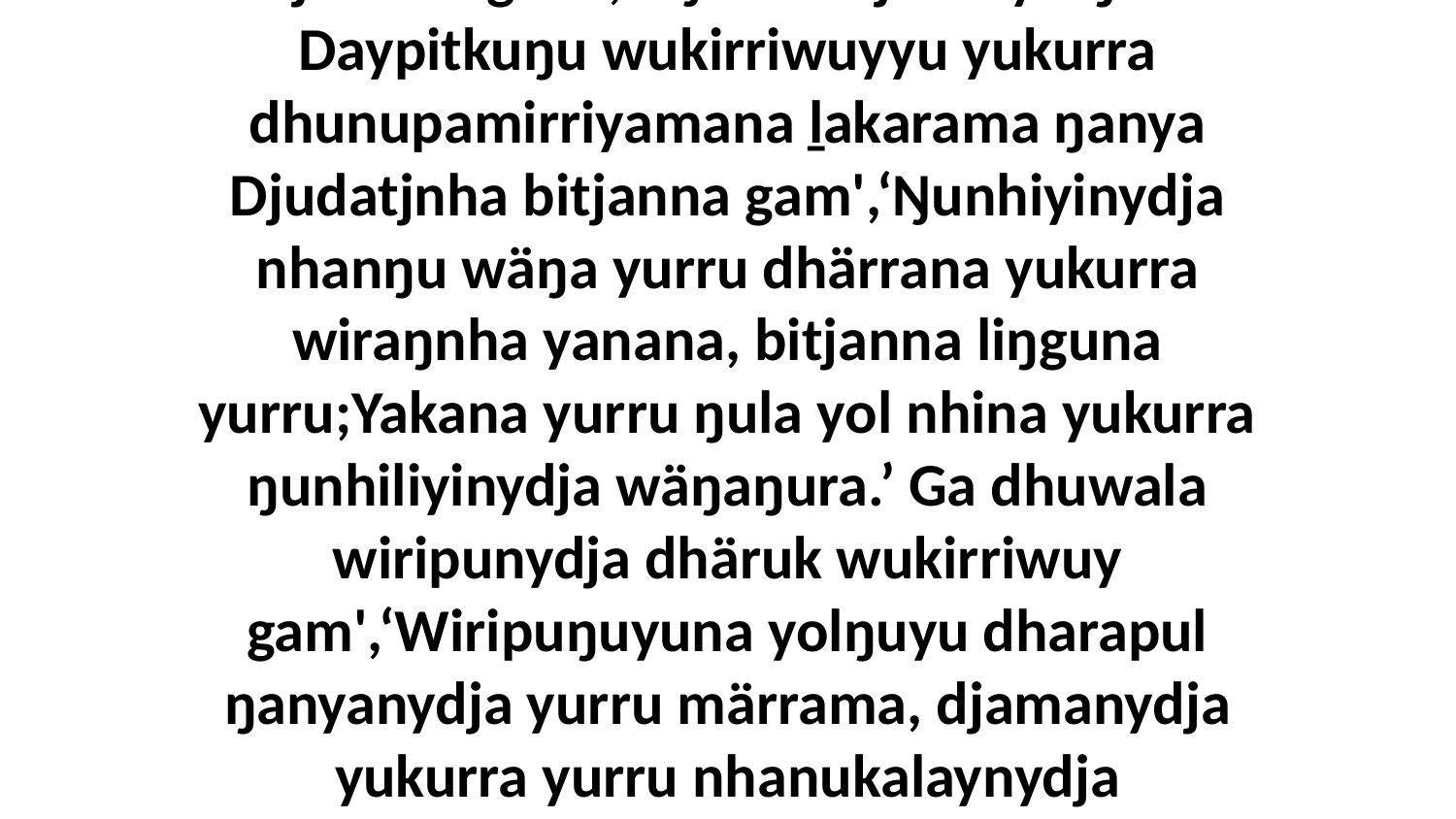

20 Bala ŋayi Betayu ḻakaraŋala yukurrana bitjarrana gam', “Ŋunha djorra'yu ŋunhi Daypitkuŋu wukirriwuyyu yukurra dhunupamirriyamana ḻakarama ŋanya Djudatjnha bitjanna gam',‘Ŋunhiyinydja nhanŋu wäŋa yurru dhärrana yukurra wiraŋnha yanana, bitjanna liŋguna yurru;Yakana yurru ŋula yol nhina yukurra ŋunhiliyinydja wäŋaŋura.’ Ga dhuwala wiripunydja dhäruk wukirriwuy gam',‘Wiripuŋuyuna yolŋuyu dharapul ŋanyanydja yurru märrama, djamanydja yukurra yurru nhanukalaynydja dharapulŋura.’ Bitjandhi yukurra ŋunha djorra'yunydja ḻakarama.